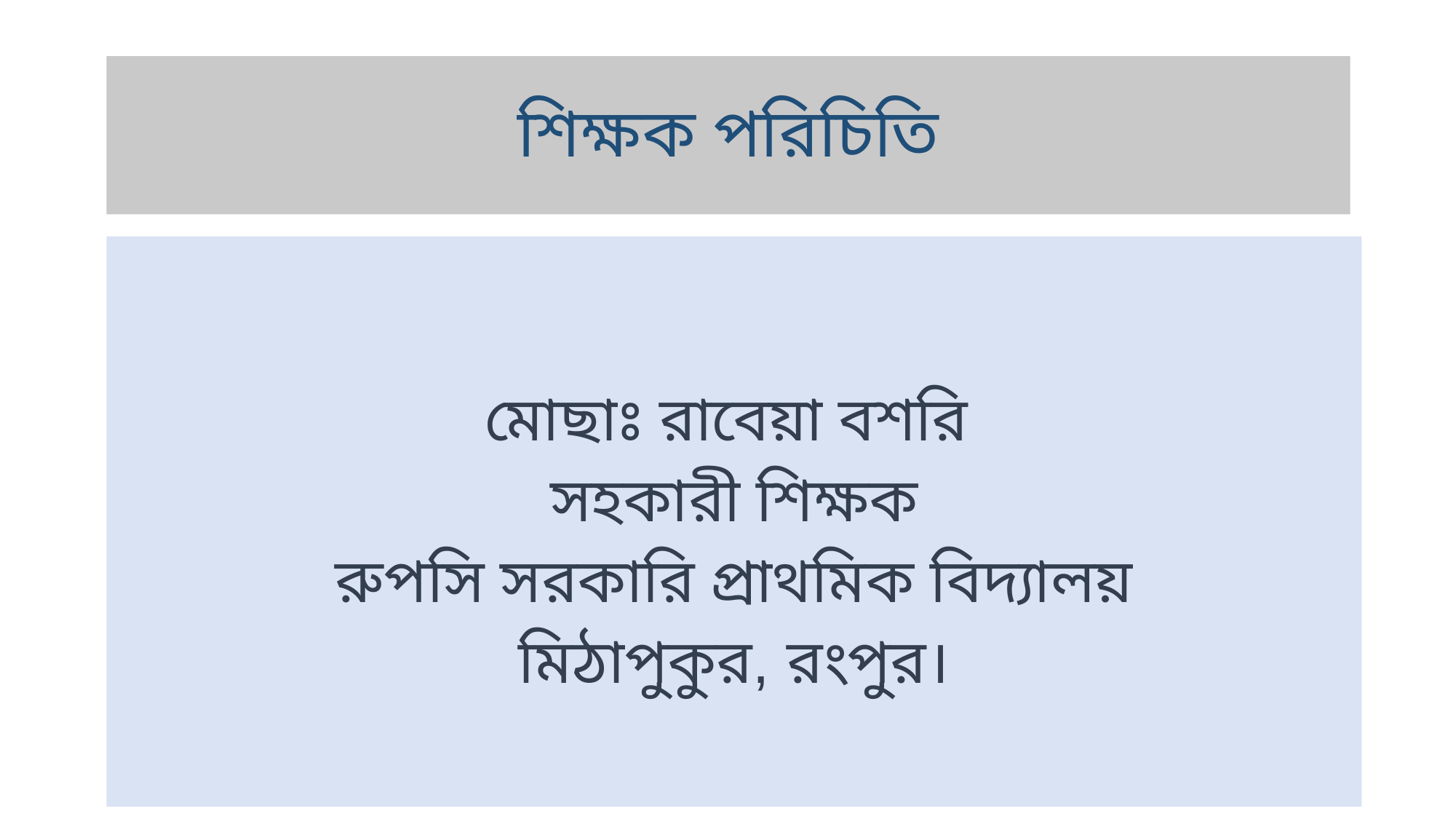

# শিক্ষক পরিচিতি

মোছাঃ রাবেয়া বশরি
সহকারী শিক্ষক
রুপসি সরকারি প্রাথমিক বিদ্যালয়
মিঠাপুকুর, রংপুর।